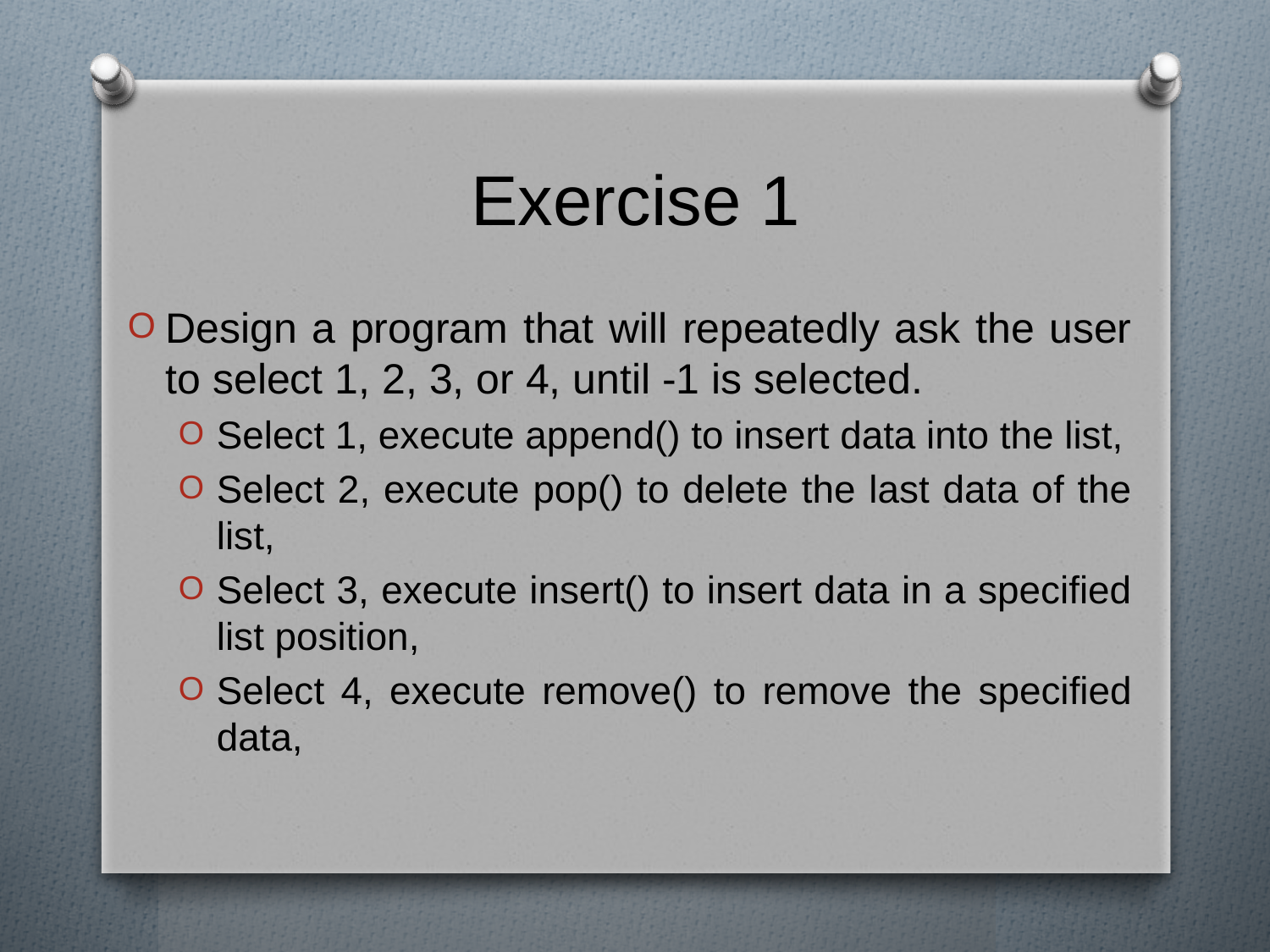

# Exercise 1
Design a program that will repeatedly ask the user to select 1, 2, 3, or 4, until -1 is selected.
Select 1, execute append() to insert data into the list,
Select 2, execute pop() to delete the last data of the list,
Select 3, execute insert() to insert data in a specified list position,
Select 4, execute remove() to remove the specified data,